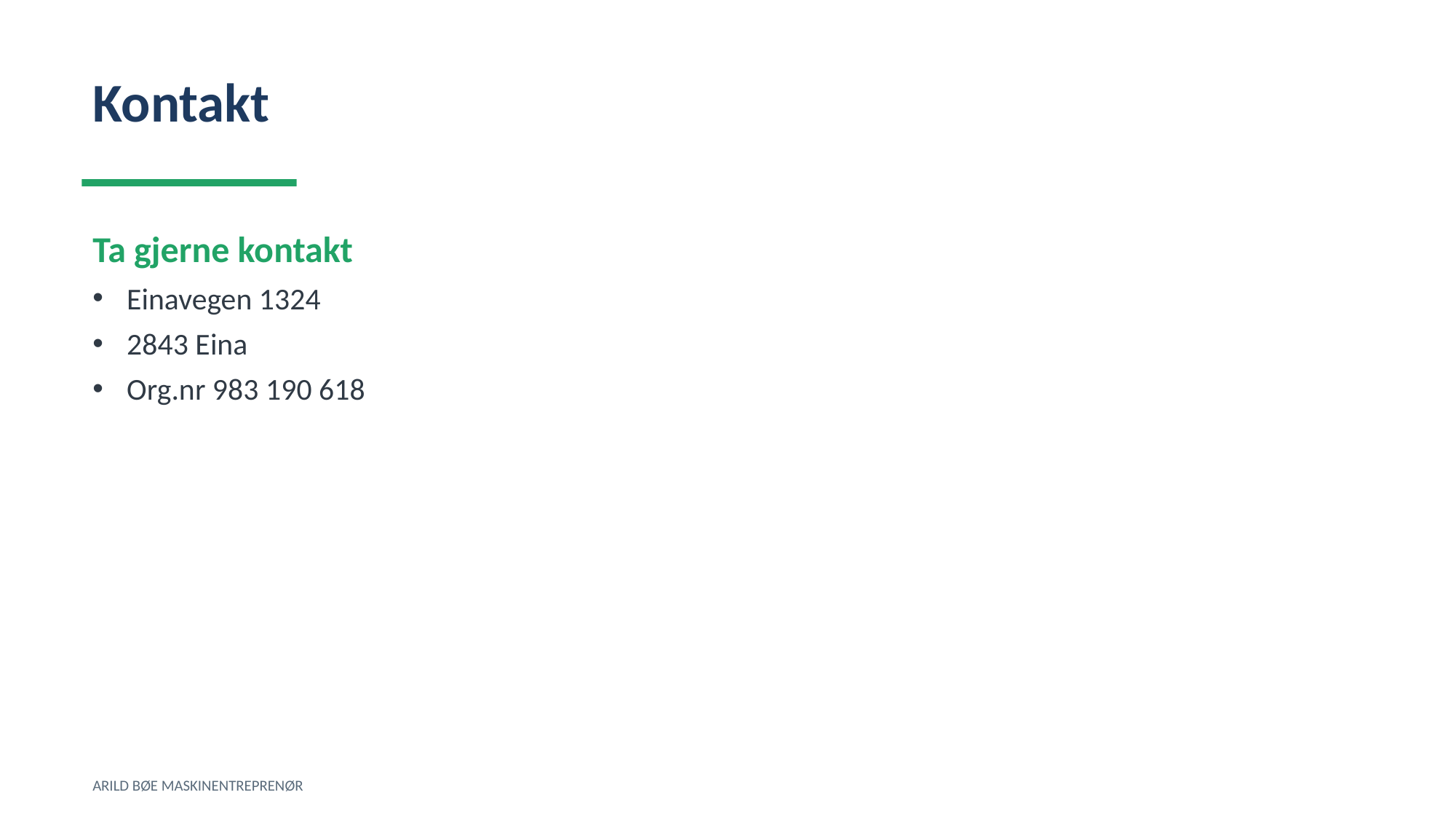

Kontakt

Ta gjerne kontakt
Einavegen 1324
2843 Eina
Org.nr 983 190 618
ARILD BØE MASKINENTREPRENØR